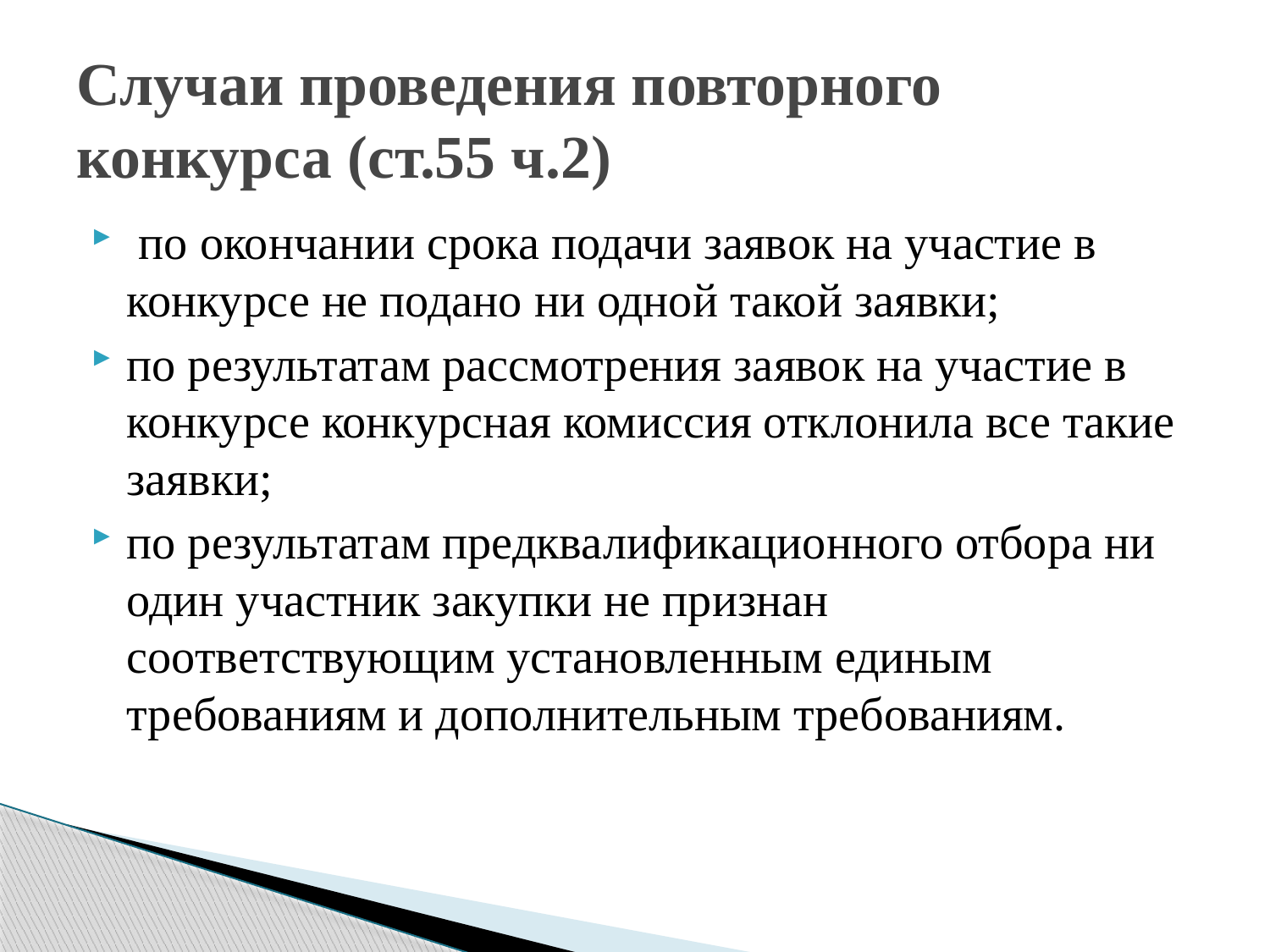

# Случаи проведения повторного конкурса (ст.55 ч.2)
 по окончании срока подачи заявок на участие в конкурсе не подано ни одной такой заявки;
по результатам рассмотрения заявок на участие в конкурсе конкурсная комиссия отклонила все такие заявки;
по результатам предквалификационного отбора ни один участник закупки не признан соответствующим установленным единым требованиям и дополнительным требованиям.